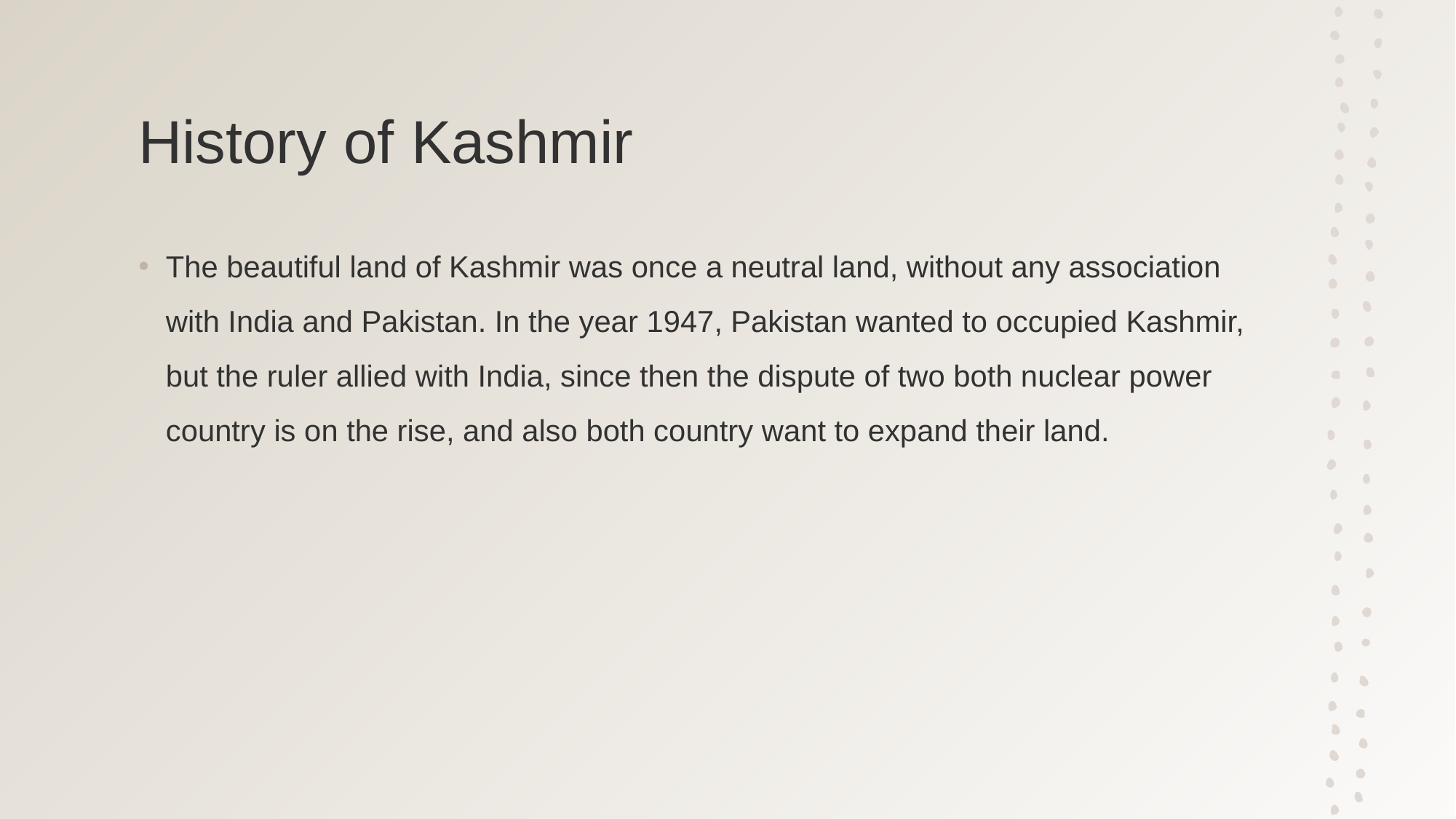

# History of Kashmir
The beautiful land of Kashmir was once a neutral land, without any association with India and Pakistan. In the year 1947, Pakistan wanted to occupied Kashmir, but the ruler allied with India, since then the dispute of two both nuclear power country is on the rise, and also both country want to expand their land.